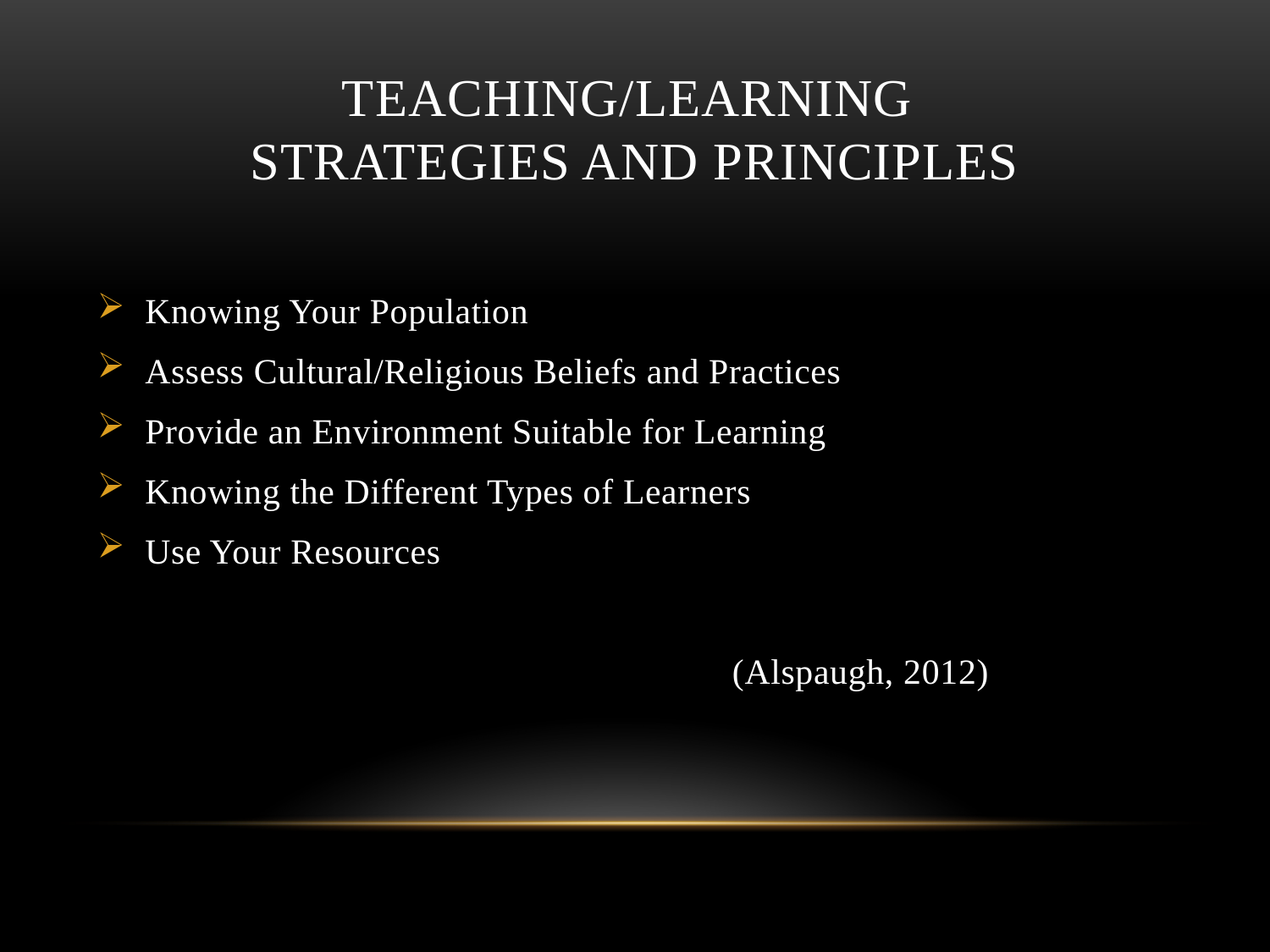

# Teaching/learning strategies and principles

Knowing Your Population
Assess Cultural/Religious Beliefs and Practices
Provide an Environment Suitable for Learning
Knowing the Different Types of Learners
Use Your Resources

					(Alspaugh, 2012)